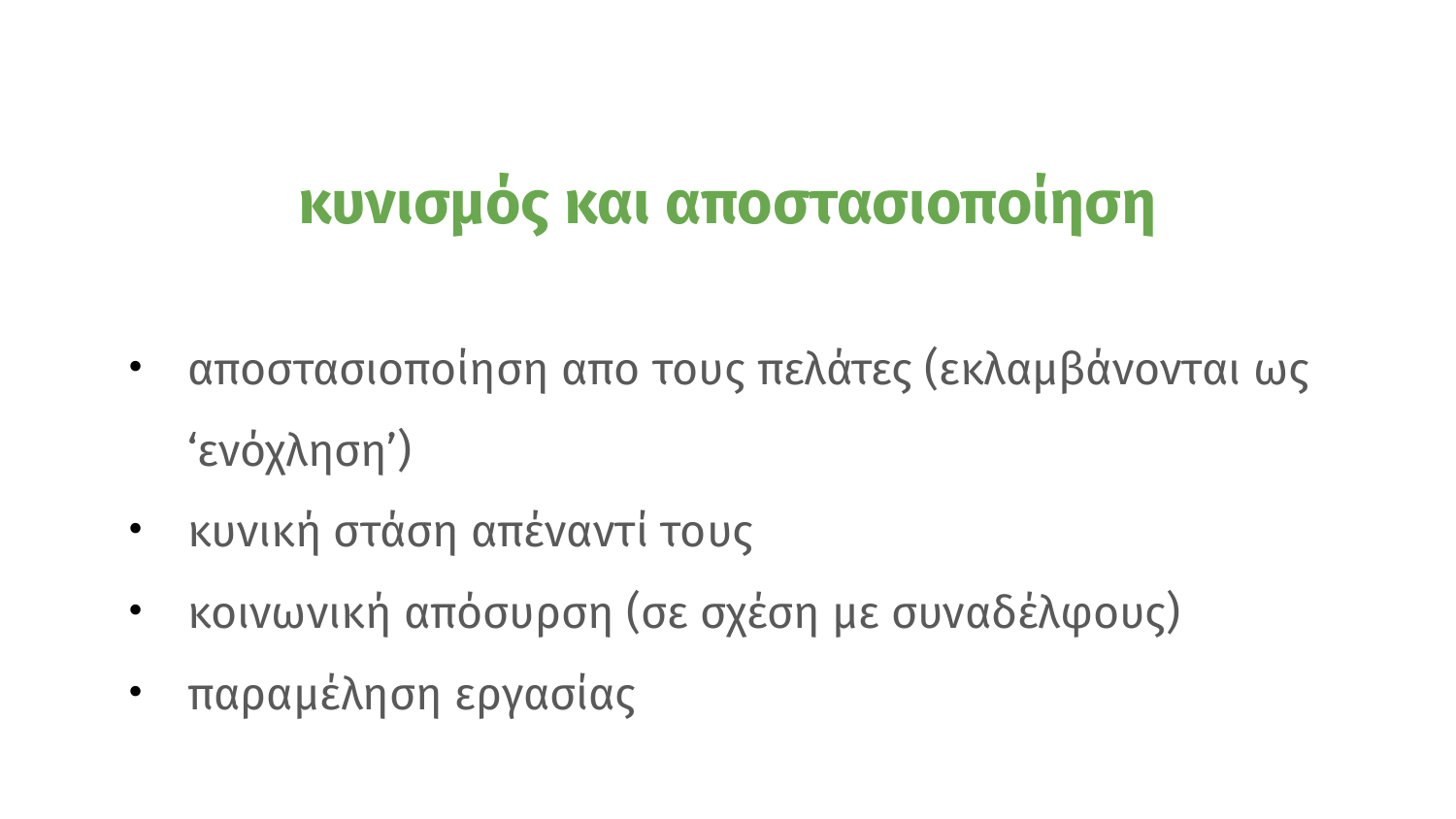

# κυνισμός και αποστασιοποίηση

αποστασιοποίηση απο τους πελάτες (εκλαμβάνονται ως ‘ενόχληση’)
κυνική στάση απέναντί τους
κοινωνική απόσυρση (σε σχέση με συναδέλφους)
παραμέληση εργασίας